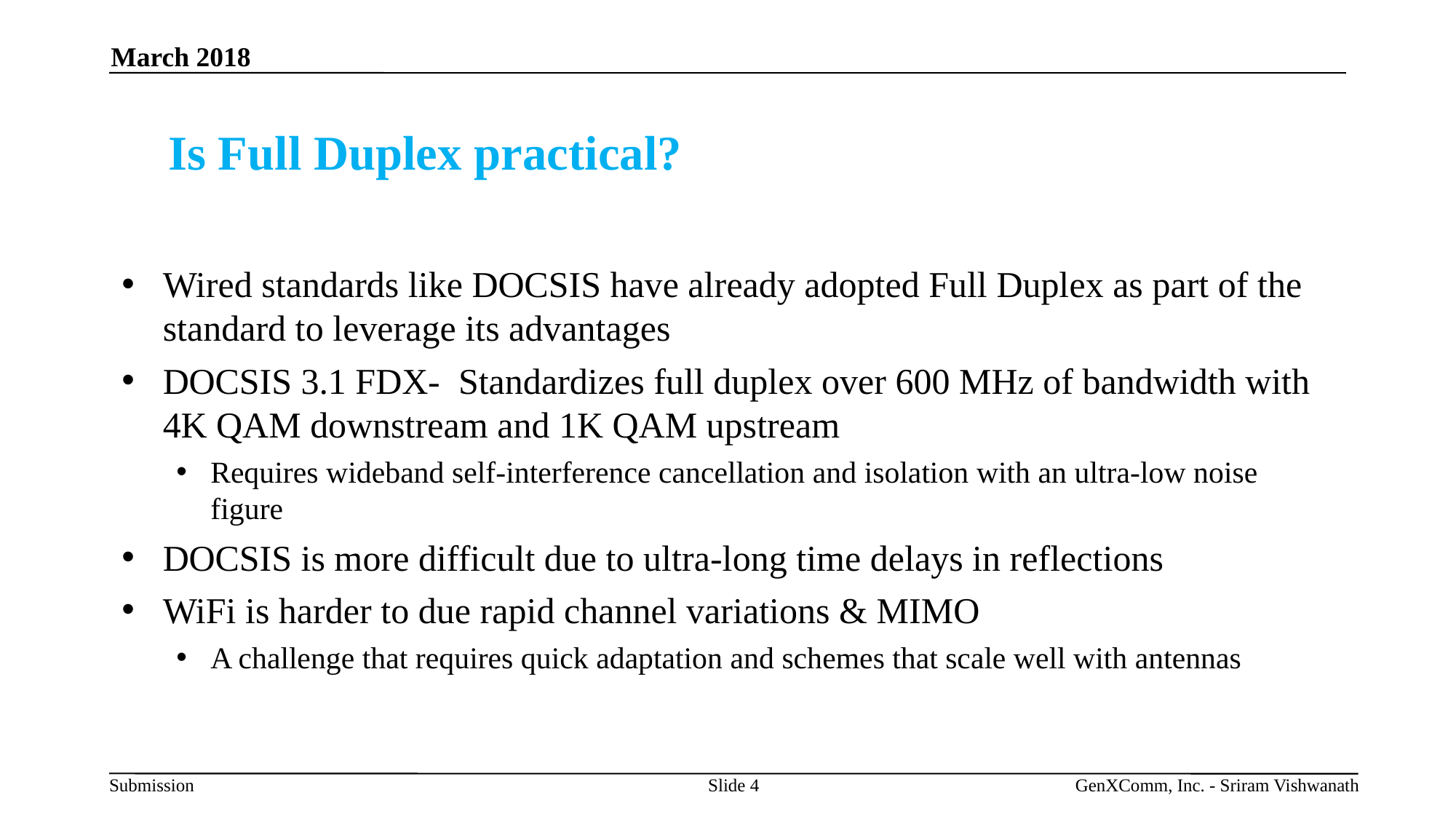

March 2018
# Is Full Duplex practical?

Wired standards like DOCSIS have already adopted Full Duplex as part of the standard to leverage its advantages
DOCSIS 3.1 FDX-  Standardizes full duplex over 600 MHz of bandwidth with 4K QAM downstream and 1K QAM upstream
Requires wideband self-interference cancellation and isolation with an ultra-low noise figure
DOCSIS is more difficult due to ultra-long time delays in reflections
WiFi is harder to due rapid channel variations & MIMO
A challenge that requires quick adaptation and schemes that scale well with antennas
Slide 4
GenXComm, Inc. - Sriram Vishwanath